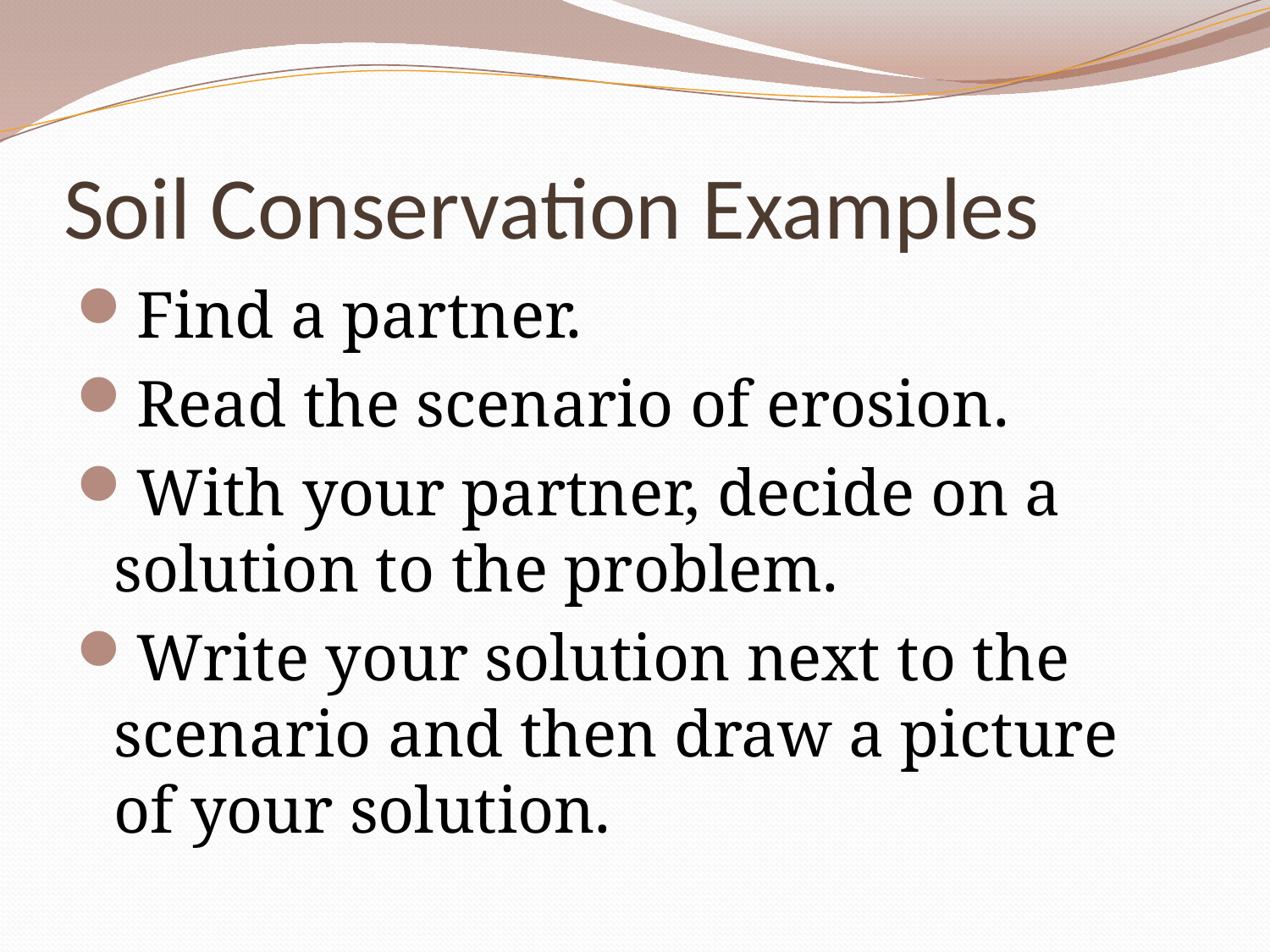

# Soil Conservation Examples
Find a partner.
Read the scenario of erosion.
With your partner, decide on a solution to the problem.
Write your solution next to the scenario and then draw a picture of your solution.